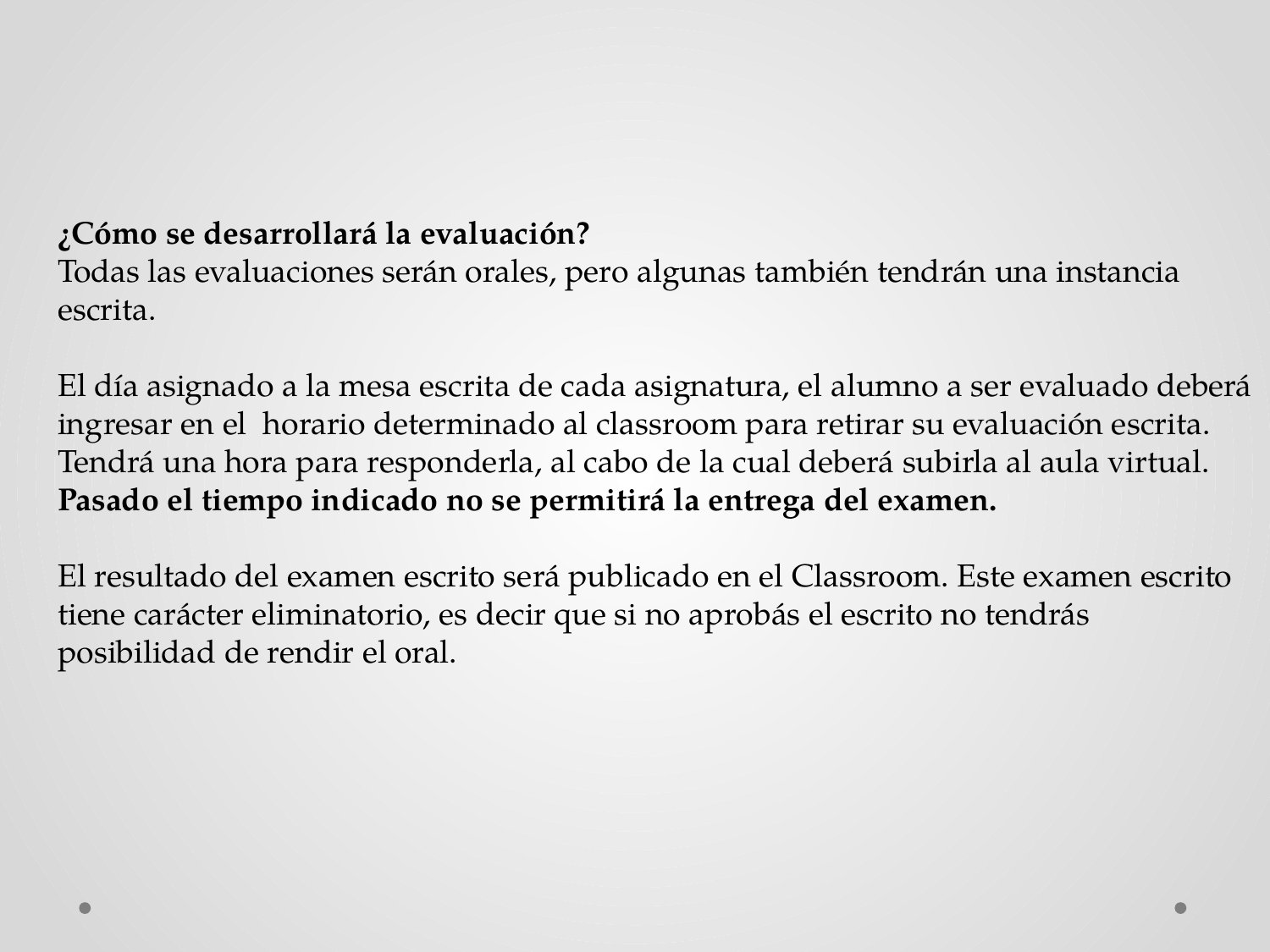

¿Cómo se desarrollará la evaluación?
Todas las evaluaciones serán orales, pero algunas también tendrán una instancia escrita.
El día asignado a la mesa escrita de cada asignatura, el alumno a ser evaluado deberá ingresar en el  horario determinado al classroom para retirar su evaluación escrita. Tendrá una hora para responderla, al cabo de la cual deberá subirla al aula virtual. Pasado el tiempo indicado no se permitirá la entrega del examen.
El resultado del examen escrito será publicado en el Classroom. Este examen escrito tiene carácter eliminatorio, es decir que si no aprobás el escrito no tendrás posibilidad de rendir el oral.